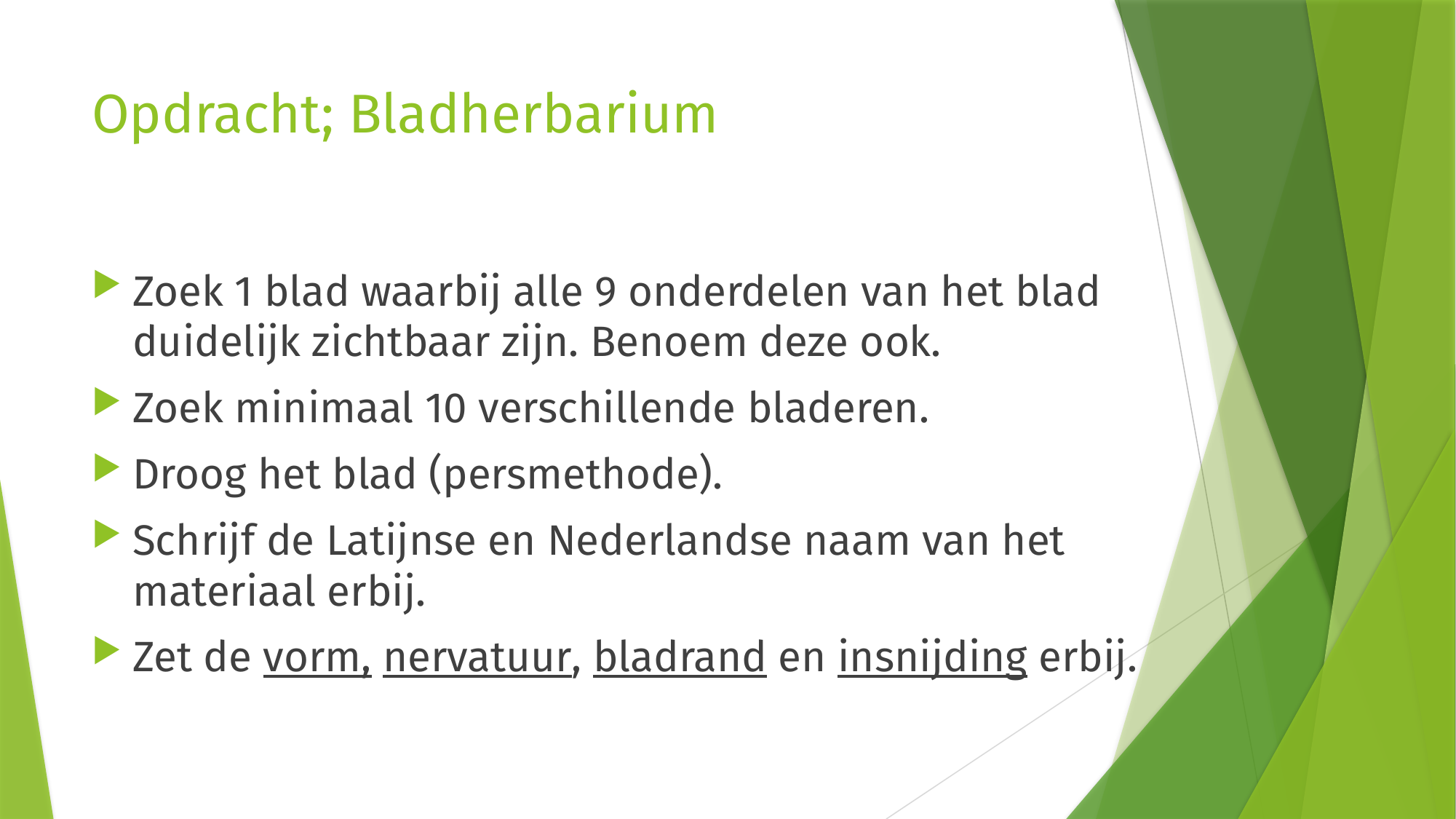

# Opdracht; Bladherbarium
Zoek 1 blad waarbij alle 9 onderdelen van het blad duidelijk zichtbaar zijn. Benoem deze ook.
Zoek minimaal 10 verschillende bladeren.
Droog het blad (persmethode).
Schrijf de Latijnse en Nederlandse naam van het materiaal erbij.
Zet de vorm, nervatuur, bladrand en insnijding erbij.